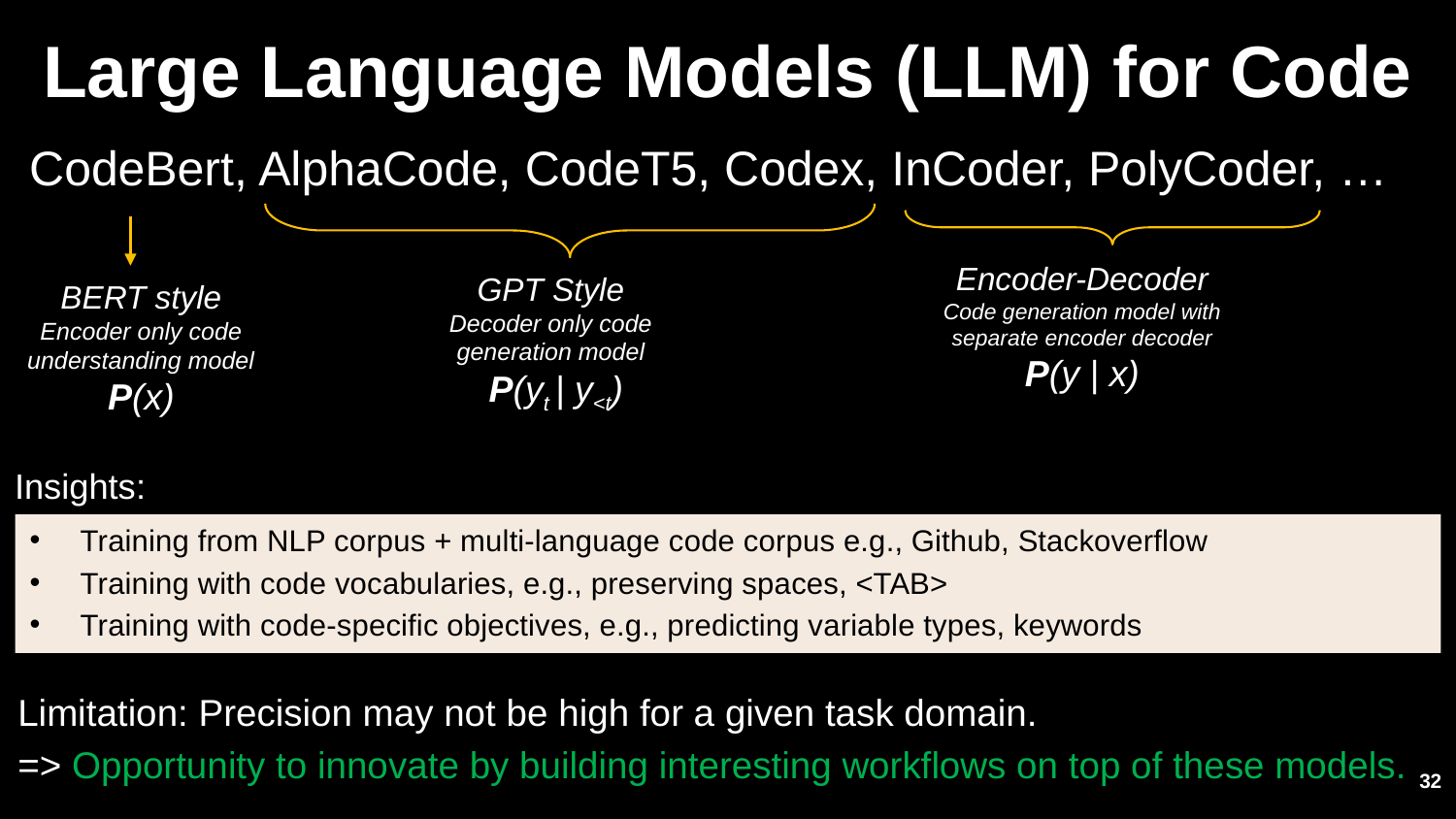

# Large Language Models (LLM) for Code

CodeBert, AlphaCode, CodeT5, Codex, InCoder, PolyCoder, …
Encoder-Decoder
Code generation model with separate encoder decoder
P(y | x)
GPT Style
Decoder only code generation model
 P(yt | y<t)
BERT style
Encoder only code understanding model
P(x)
Insights:

Training from NLP corpus + multi-language code corpus e.g., Github, Stackoverflow
Training with code vocabularies, e.g., preserving spaces, <TAB>
Training with code-specific objectives, e.g., predicting variable types, keywords
Limitation: Precision may not be high for a given task domain.
=> Opportunity to innovate by building interesting workflows on top of these models.

32